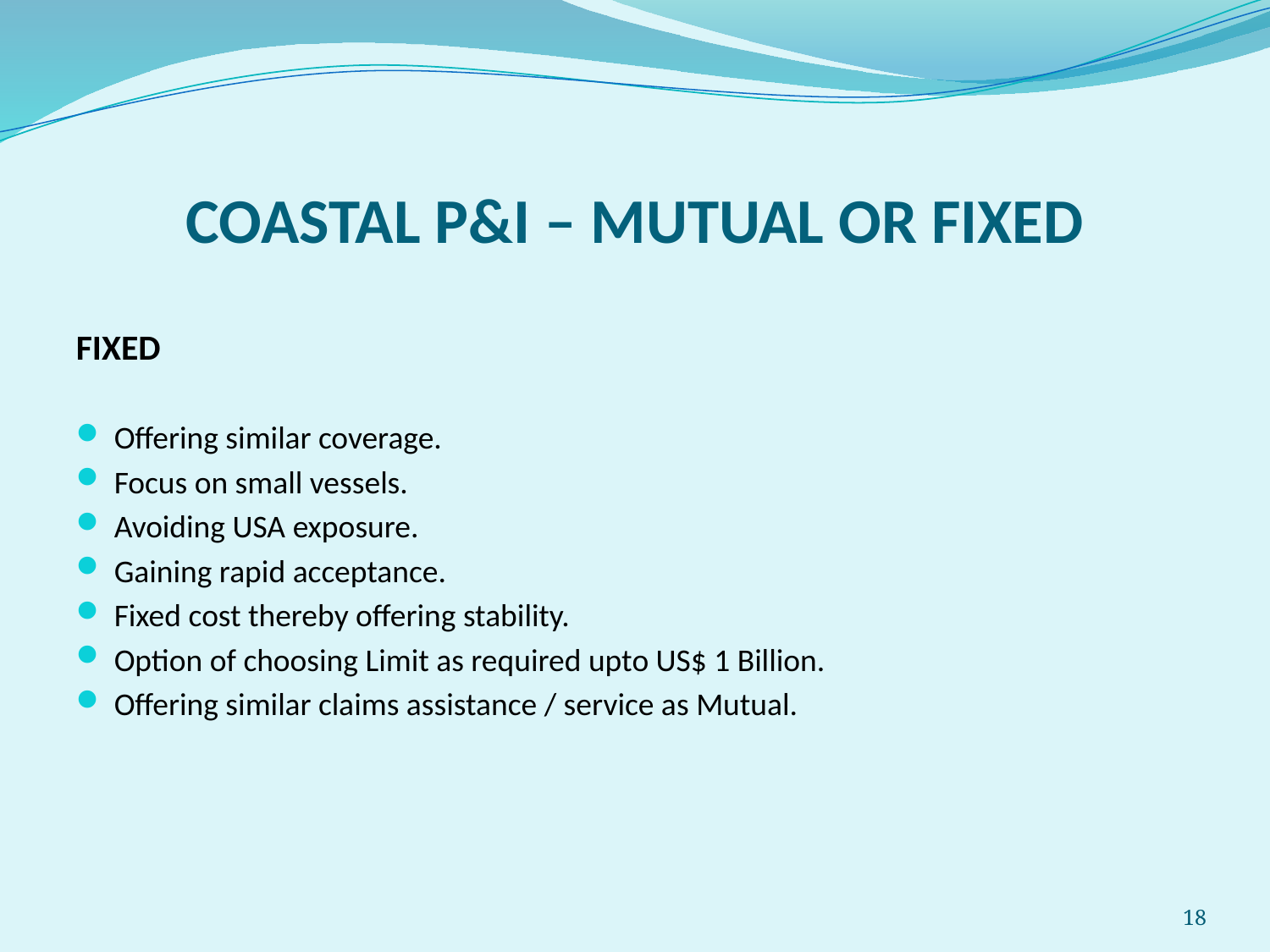

# COASTAL P&I – MUTUAL OR FIXED

FIXED

Offering similar coverage.
Focus on small vessels.
Avoiding USA exposure.
Gaining rapid acceptance.
Fixed cost thereby offering stability.
Option of choosing Limit as required upto US$ 1 Billion.
Offering similar claims assistance / service as Mutual.

18